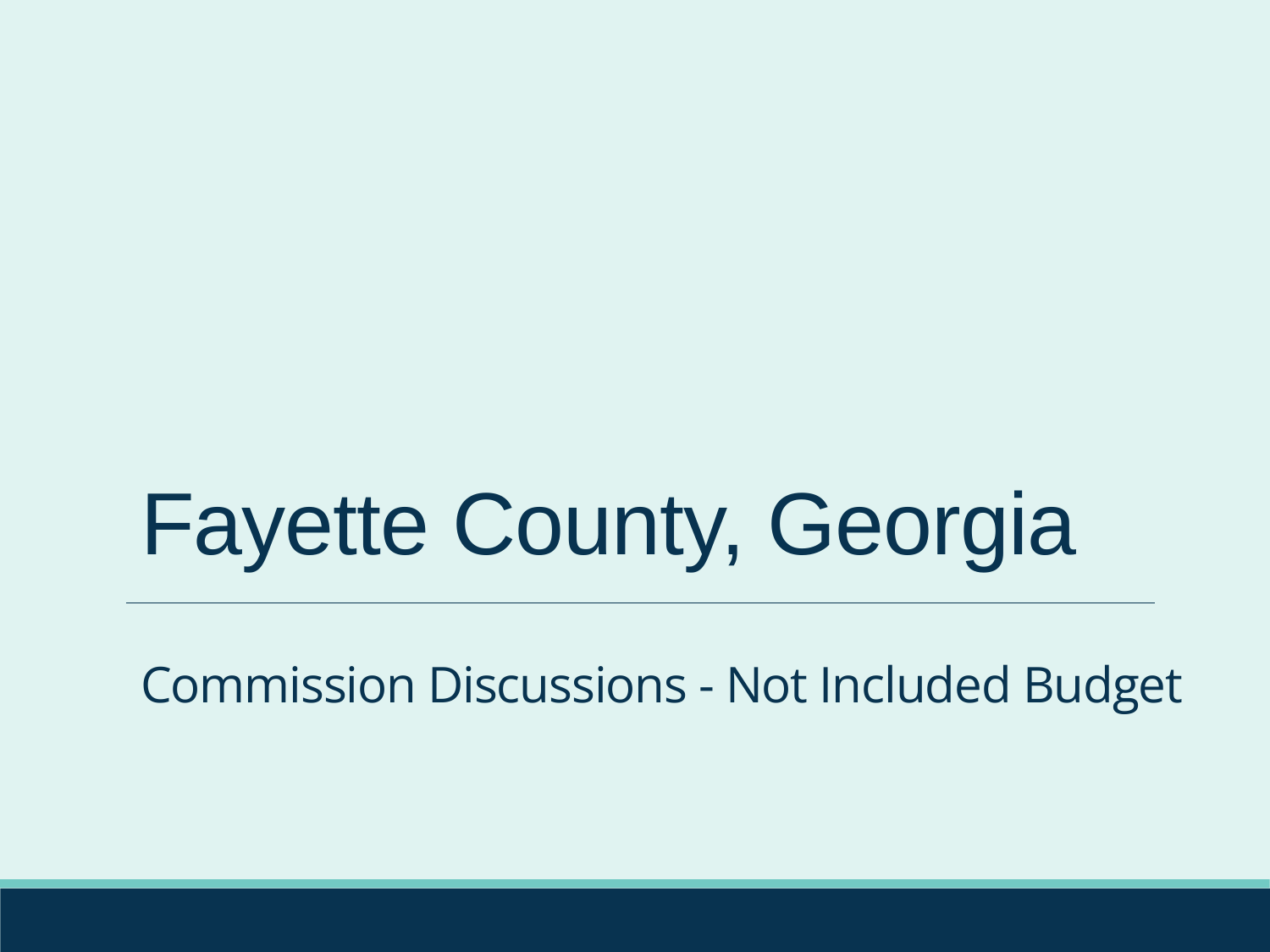

# Fayette County, Georgia Commission Discussions - Not Included Budget